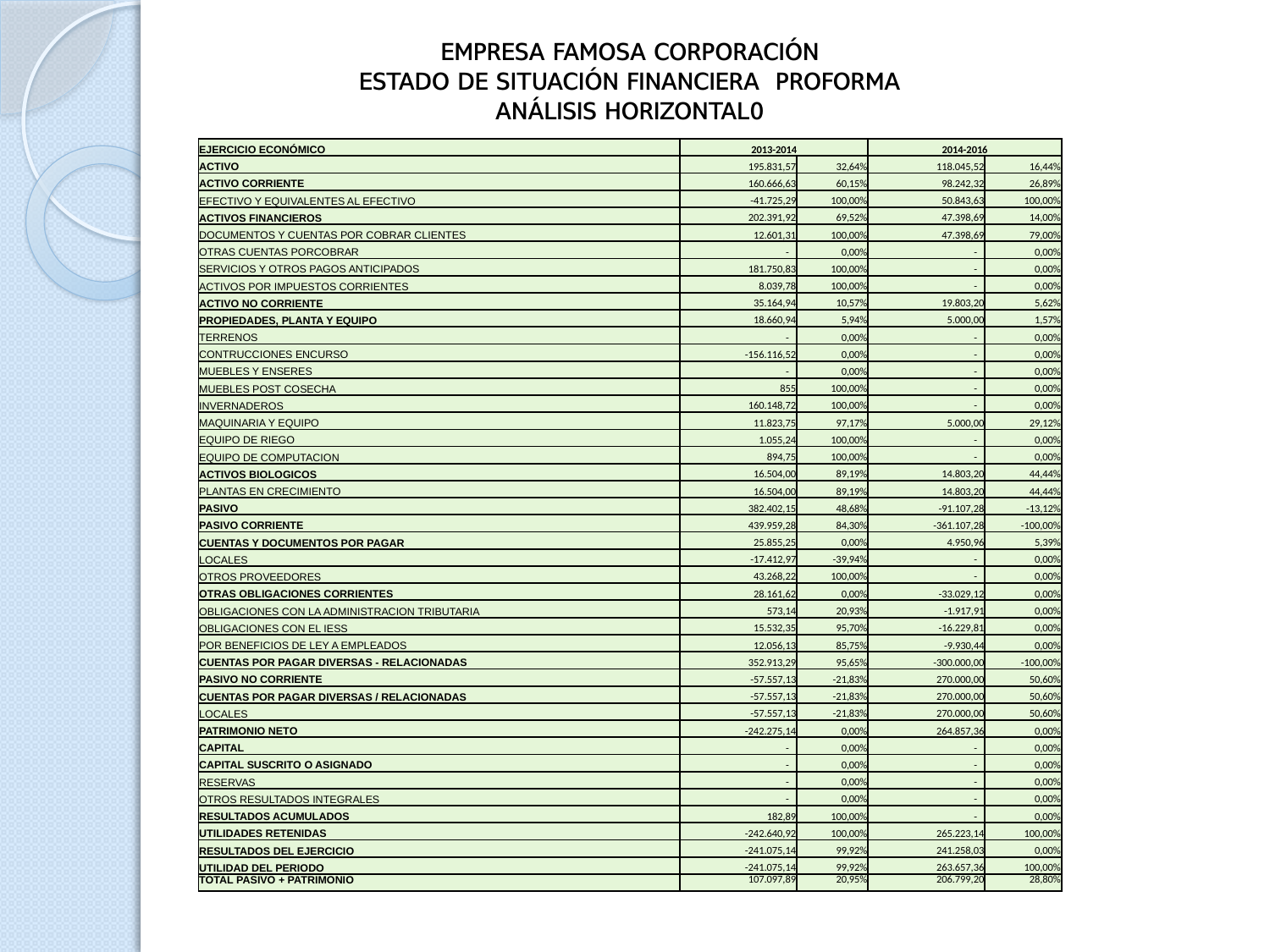

EMPRESA FAMOSA CORPORACIÓN
ESTADO DE SITUACIÓN FINANCIERA  PROFORMA
ANÁLISIS HORIZONTAL0
| EJERCICIO ECONÓMICO | 2013-2014 |  | 2014-2016 |  |
| --- | --- | --- | --- | --- |
| ACTIVO | 195.831,57 | 32,64% | 118.045,52 | 16,44% |
| ACTIVO CORRIENTE | 160.666,63 | 60,15% | 98.242,32 | 26,89% |
| EFECTIVO Y EQUIVALENTES AL EFECTIVO | -41.725,29 | 100,00% | 50.843,63 | 100,00% |
| ACTIVOS FINANCIEROS | 202.391,92 | 69,52% | 47.398,69 | 14,00% |
| DOCUMENTOS Y CUENTAS POR COBRAR CLIENTES | 12.601,31 | 100,00% | 47.398,69 | 79,00% |
| OTRAS CUENTAS PORCOBRAR | - | 0,00% | - | 0,00% |
| SERVICIOS Y OTROS PAGOS ANTICIPADOS | 181.750,83 | 100,00% | - | 0,00% |
| ACTIVOS POR IMPUESTOS CORRIENTES | 8.039,78 | 100,00% | - | 0,00% |
| ACTIVO NO CORRIENTE | 35.164,94 | 10,57% | 19.803,20 | 5,62% |
| PROPIEDADES, PLANTA Y EQUIPO | 18.660,94 | 5,94% | 5.000,00 | 1,57% |
| TERRENOS | - | 0,00% | - | 0,00% |
| CONTRUCCIONES ENCURSO | -156.116,52 | 0,00% | - | 0,00% |
| MUEBLES Y ENSERES | - | 0,00% | - | 0,00% |
| MUEBLES POST COSECHA | 855 | 100,00% | - | 0,00% |
| INVERNADEROS | 160.148,72 | 100,00% | - | 0,00% |
| MAQUINARIA Y EQUIPO | 11.823,75 | 97,17% | 5.000,00 | 29,12% |
| EQUIPO DE RIEGO | 1.055,24 | 100,00% | - | 0,00% |
| EQUIPO DE COMPUTACION | 894,75 | 100,00% | - | 0,00% |
| ACTIVOS BIOLOGICOS | 16.504,00 | 89,19% | 14.803,20 | 44,44% |
| PLANTAS EN CRECIMIENTO | 16.504,00 | 89,19% | 14.803,20 | 44,44% |
| PASIVO | 382.402,15 | 48,68% | -91.107,28 | -13,12% |
| PASIVO CORRIENTE | 439.959,28 | 84,30% | -361.107,28 | -100,00% |
| CUENTAS Y DOCUMENTOS POR PAGAR | 25.855,25 | 0,00% | 4.950,96 | 5,39% |
| LOCALES | -17.412,97 | -39,94% | - | 0,00% |
| OTROS PROVEEDORES | 43.268,22 | 100,00% | - | 0,00% |
| OTRAS OBLIGACIONES CORRIENTES | 28.161,62 | 0,00% | -33.029,12 | 0,00% |
| OBLIGACIONES CON LA ADMINISTRACION TRIBUTARIA | 573,14 | 20,93% | -1.917,91 | 0,00% |
| OBLIGACIONES CON EL IESS | 15.532,35 | 95,70% | -16.229,81 | 0,00% |
| POR BENEFICIOS DE LEY A EMPLEADOS | 12.056,13 | 85,75% | -9.930,44 | 0,00% |
| CUENTAS POR PAGAR DIVERSAS - RELACIONADAS | 352.913,29 | 95,65% | -300.000,00 | -100,00% |
| PASIVO NO CORRIENTE | -57.557,13 | -21,83% | 270.000,00 | 50,60% |
| CUENTAS POR PAGAR DIVERSAS / RELACIONADAS | -57.557,13 | -21,83% | 270.000,00 | 50,60% |
| LOCALES | -57.557,13 | -21,83% | 270.000,00 | 50,60% |
| PATRIMONIO NETO | -242.275,14 | 0,00% | 264.857,36 | 0,00% |
| CAPITAL | - | 0,00% | - | 0,00% |
| CAPITAL SUSCRITO O ASIGNADO | - | 0,00% | - | 0,00% |
| RESERVAS | - | 0,00% | - | 0,00% |
| OTROS RESULTADOS INTEGRALES | - | 0,00% | - | 0,00% |
| RESULTADOS ACUMULADOS | 182,89 | 100,00% | - | 0,00% |
| UTILIDADES RETENIDAS | -242.640,92 | 100,00% | 265.223,14 | 100,00% |
| RESULTADOS DEL EJERCICIO | -241.075,14 | 99,92% | 241.258,03 | 0,00% |
| UTILIDAD DEL PERIODO | -241.075,14 | 99,92% | 263.657,36 | 100,00% |
| TOTAL PASIVO + PATRIMONIO | 107.097,89 | 20,95% | 206.799,20 | 28,80% |